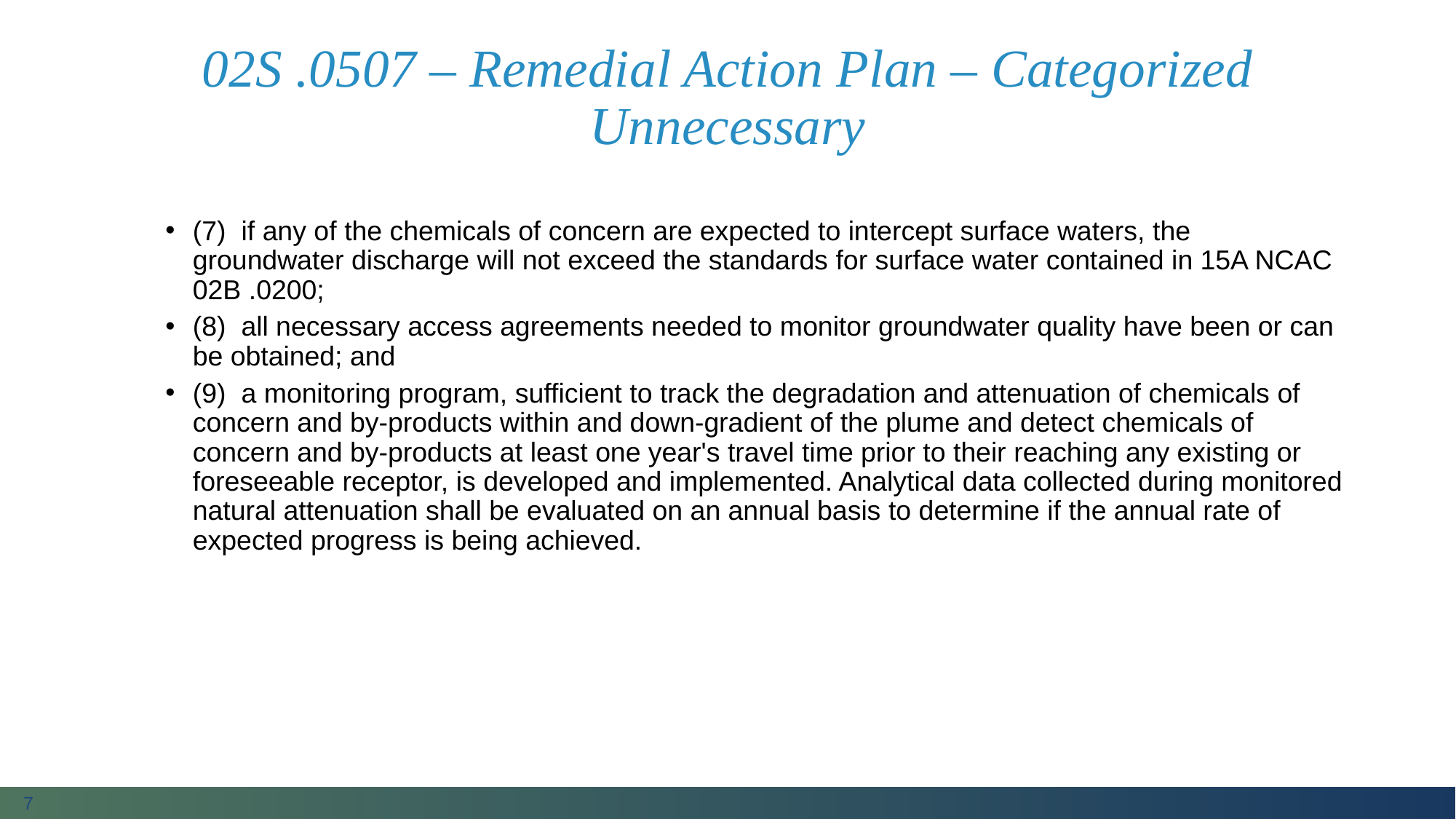

# 02S .0507 – Remedial Action Plan – Categorized Unnecessary
(7)  if any of the chemicals of concern are expected to intercept surface waters, the groundwater discharge will not exceed the standards for surface water contained in 15A NCAC 02B .0200;
(8)  all necessary access agreements needed to monitor groundwater quality have been or can be obtained; and
(9)  a monitoring program, sufficient to track the degradation and attenuation of chemicals of concern and by-products within and down-gradient of the plume and detect chemicals of concern and by-products at least one year's travel time prior to their reaching any existing or foreseeable receptor, is developed and implemented. Analytical data collected during monitored natural attenuation shall be evaluated on an annual basis to determine if the annual rate of expected progress is being achieved.
7